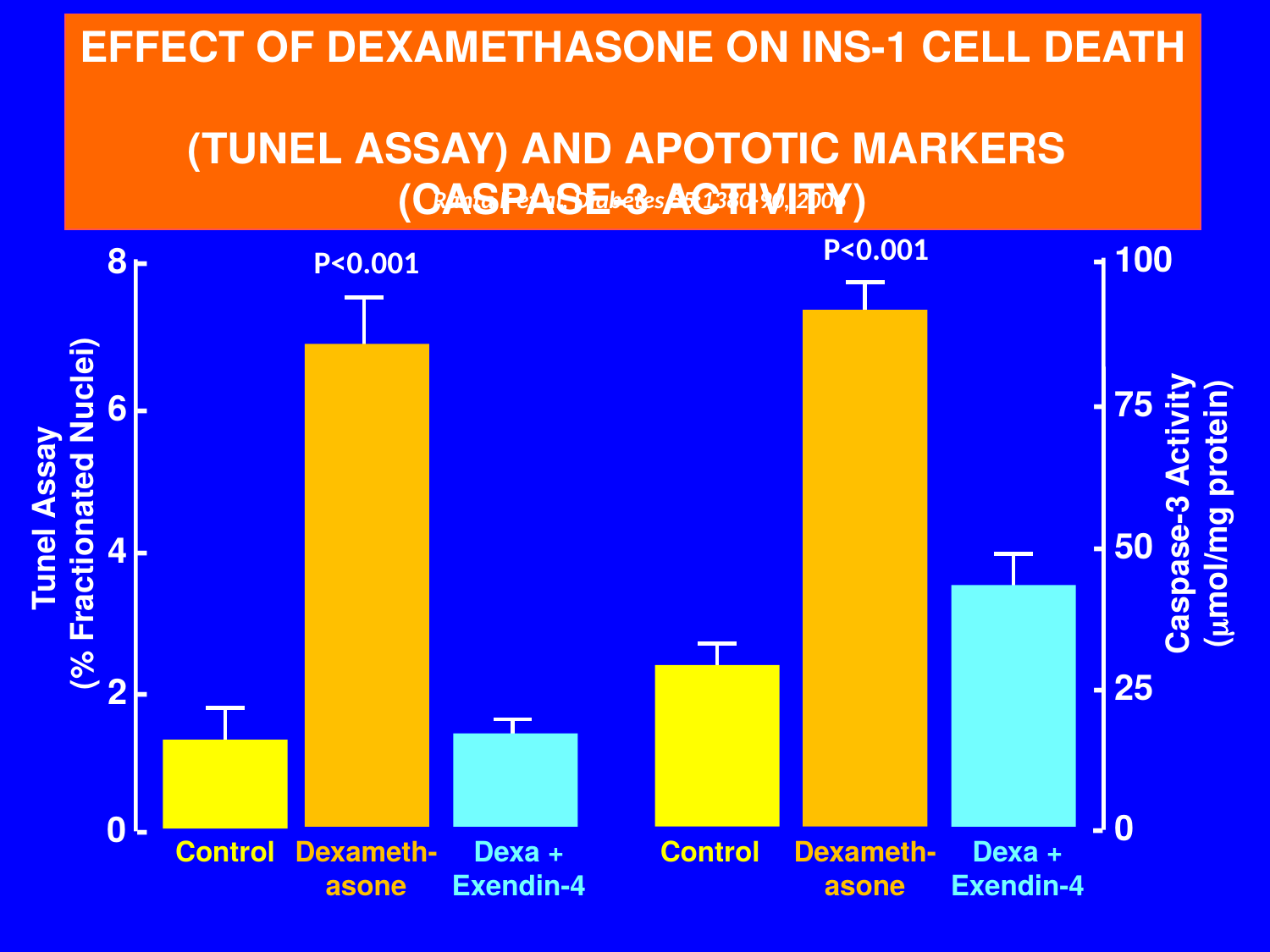

EFFECT OF DEXAMETHASONE ON INS-1 CELL DEATH
(TUNEL ASSAY) AND APOTOTIC MARKERS
(CASPASE-3 ACTIVITY)
Ranta F et al, Diabetes 55:1380-90, 2006
P<0.001
- 100

- 75
Caspase-3 Activity
(μmol/mg protein)
- 50
- 25

- 0
Control
Dexameth-
asone
8 -
P<0.001

6 -
Tunel Assay
(% Fractionated Nuclei)
4 -
2 -

0 -
Control
Dexameth-
asone

Dexa +
Exendin-4

Dexa +
Exendin-4